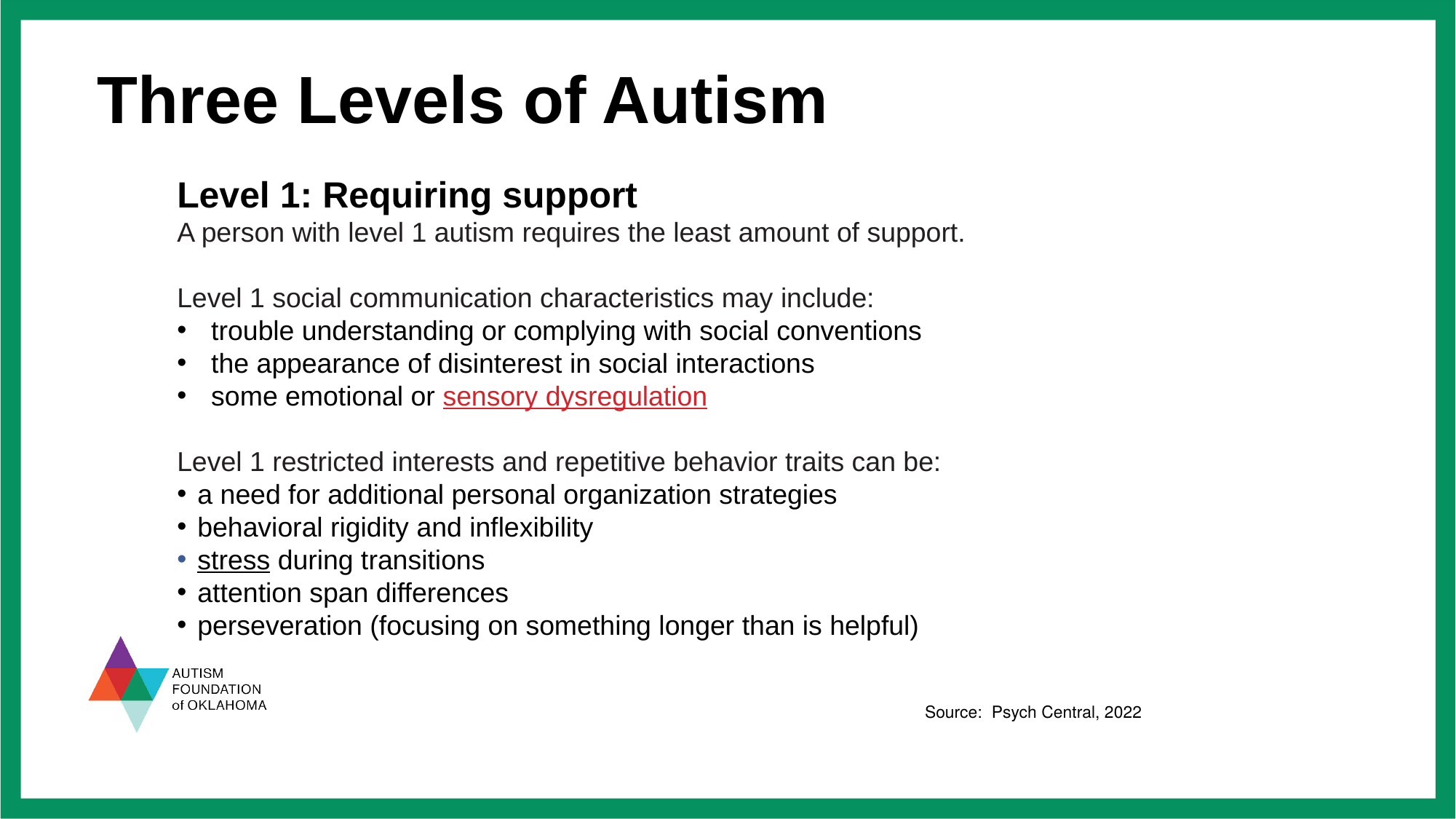

# Three Levels of Autism
Level 1: Requiring support
A person with level 1 autism requires the least amount of support.

Level 1 social communication characteristics may include:
trouble understanding or complying with social conventions
the appearance of disinterest in social interactions
some emotional or sensory dysregulation

Level 1 restricted interests and repetitive behavior traits can be:
a need for additional personal organization strategies
behavioral rigidity and inflexibility
stress during transitions
attention span differences
perseveration (focusing on something longer than is helpful)

Source:  Psych Central, 2022